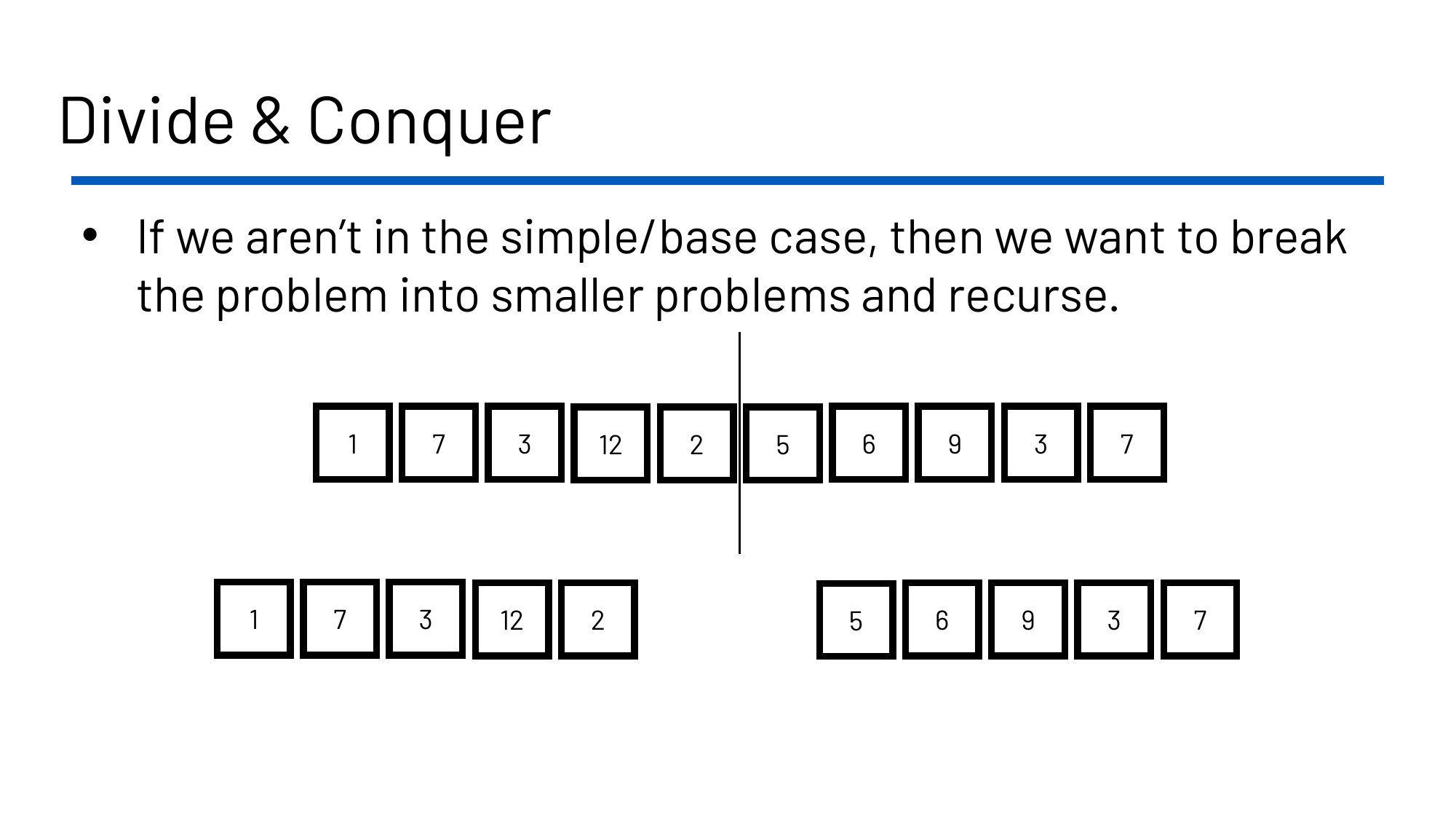

# Divide & Conquer
If we aren’t in the simple/base case, then we want to break the problem into smaller problems and recurse.

1
7
3
6
9
3
7
12
2
5
1
7
3
12
2
6
9
3
7
5